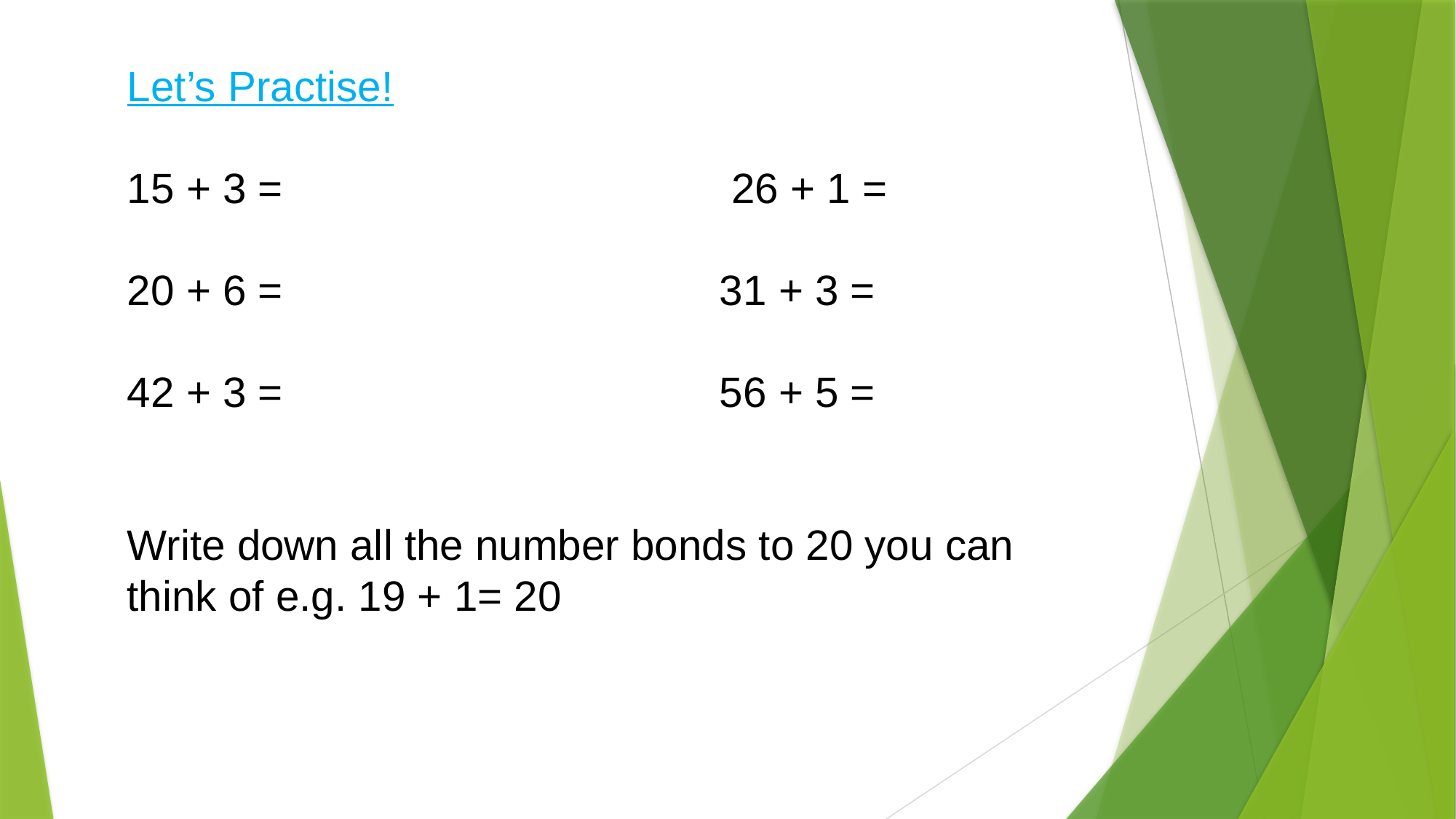

Let’s Practise!

15 + 3 =                                      26 + 1 =

20 + 6 =                                     31 + 3 =

42 + 3 =                                     56 + 5 =

Write down all the number bonds to 20 you can think of e.g. 19 + 1= 20